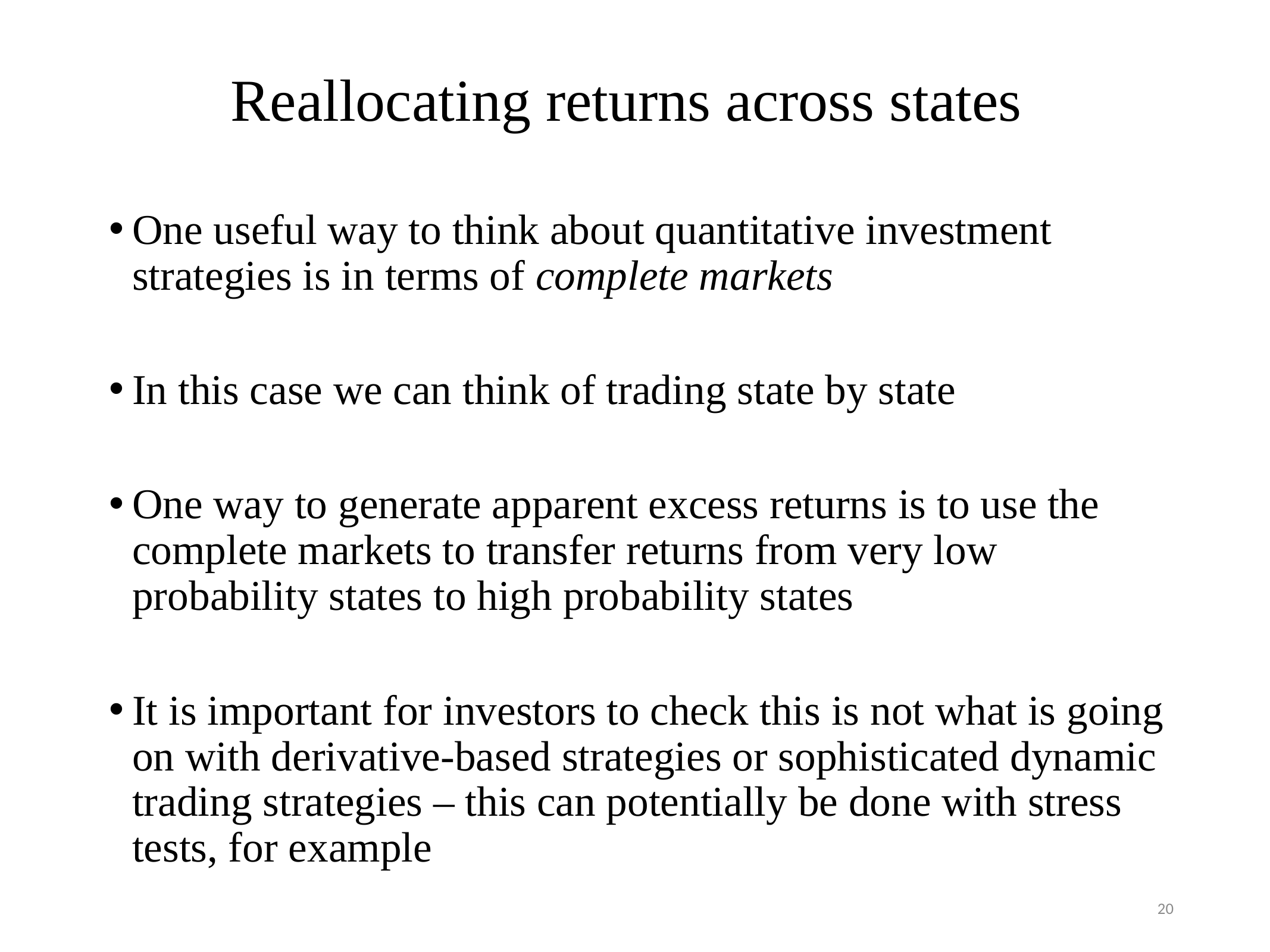

Reallocating returns across states
One useful way to think about quantitative investment strategies is in terms of complete markets

In this case we can think of trading state by state

One way to generate apparent excess returns is to use the complete markets to transfer returns from very low probability states to high probability states

It is important for investors to check this is not what is going on with derivative-based strategies or sophisticated dynamic trading strategies – this can potentially be done with stress tests, for example
20